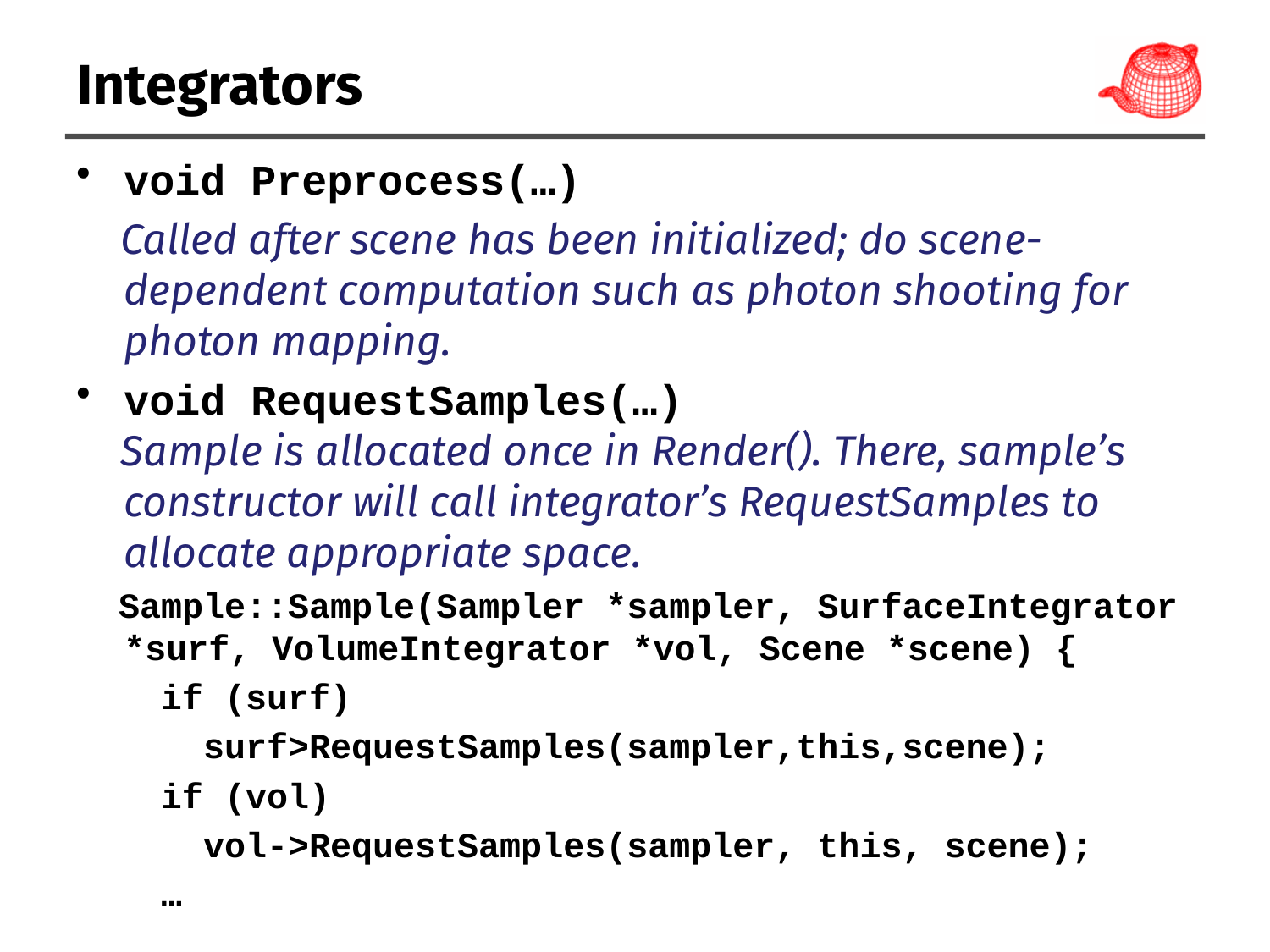

# Integrators
void Preprocess(…)
    Called after scene has been initialized; do scene-dependent computation such as photon shooting for photon mapping.
void RequestSamples(…)
    Sample is allocated once in Render(). There, sample’s constructor will call integrator’s RequestSamples to allocate appropriate space.
  Sample::Sample(Sampler *sampler, SurfaceIntegrator *surf, VolumeIntegrator *vol, Scene *scene) {
    if (surf)
      surf>RequestSamples(sampler,this,scene);
    if (vol)
      vol->RequestSamples(sampler, this, scene);
    …